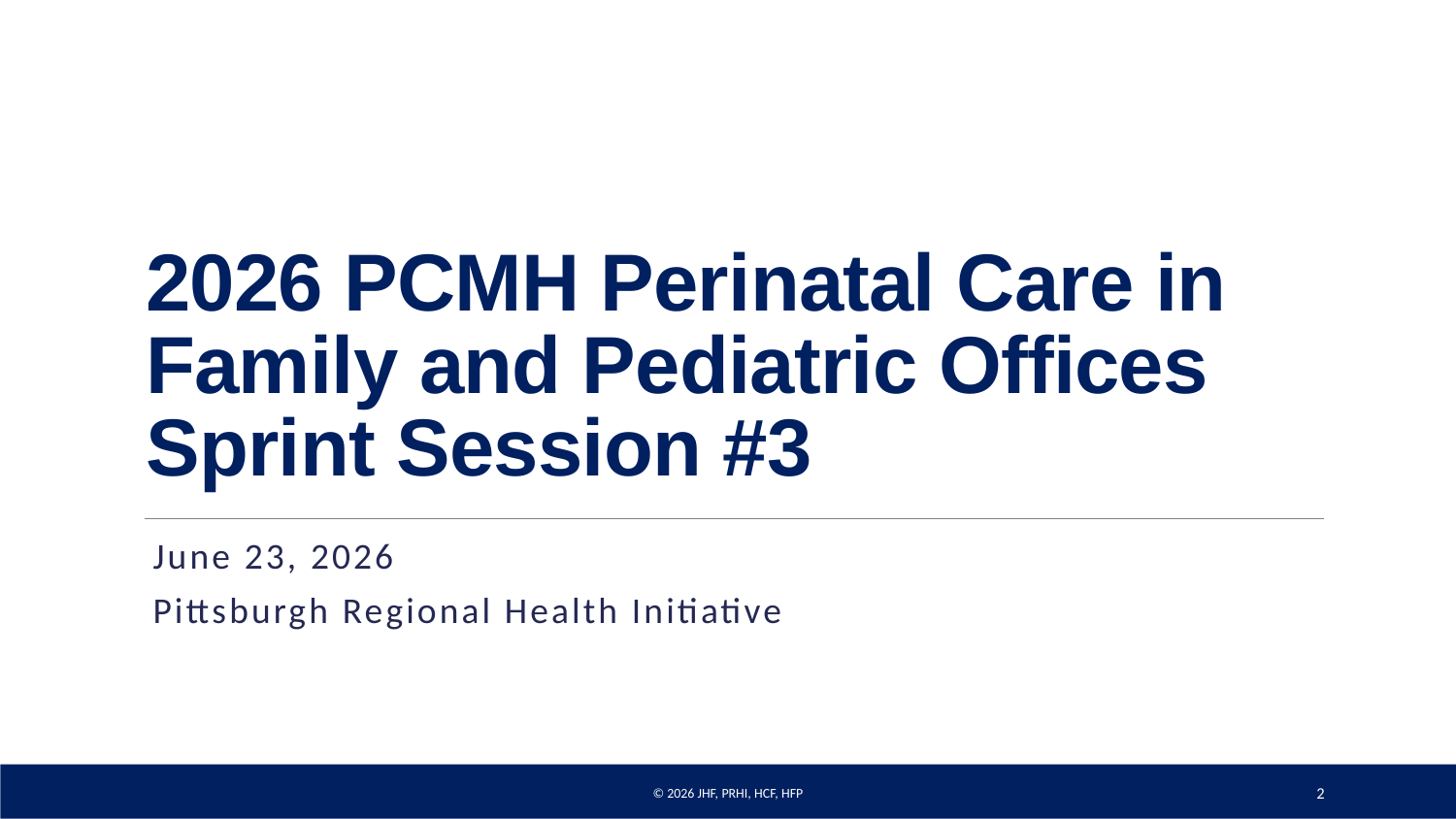

# 2026 PCMH Perinatal Care in Family and Pediatric Offices Sprint Session #3
June 23, 2026
Pittsburgh Regional Health Initiative
© 2026 JHF, PRHI, HCF, HFP
2